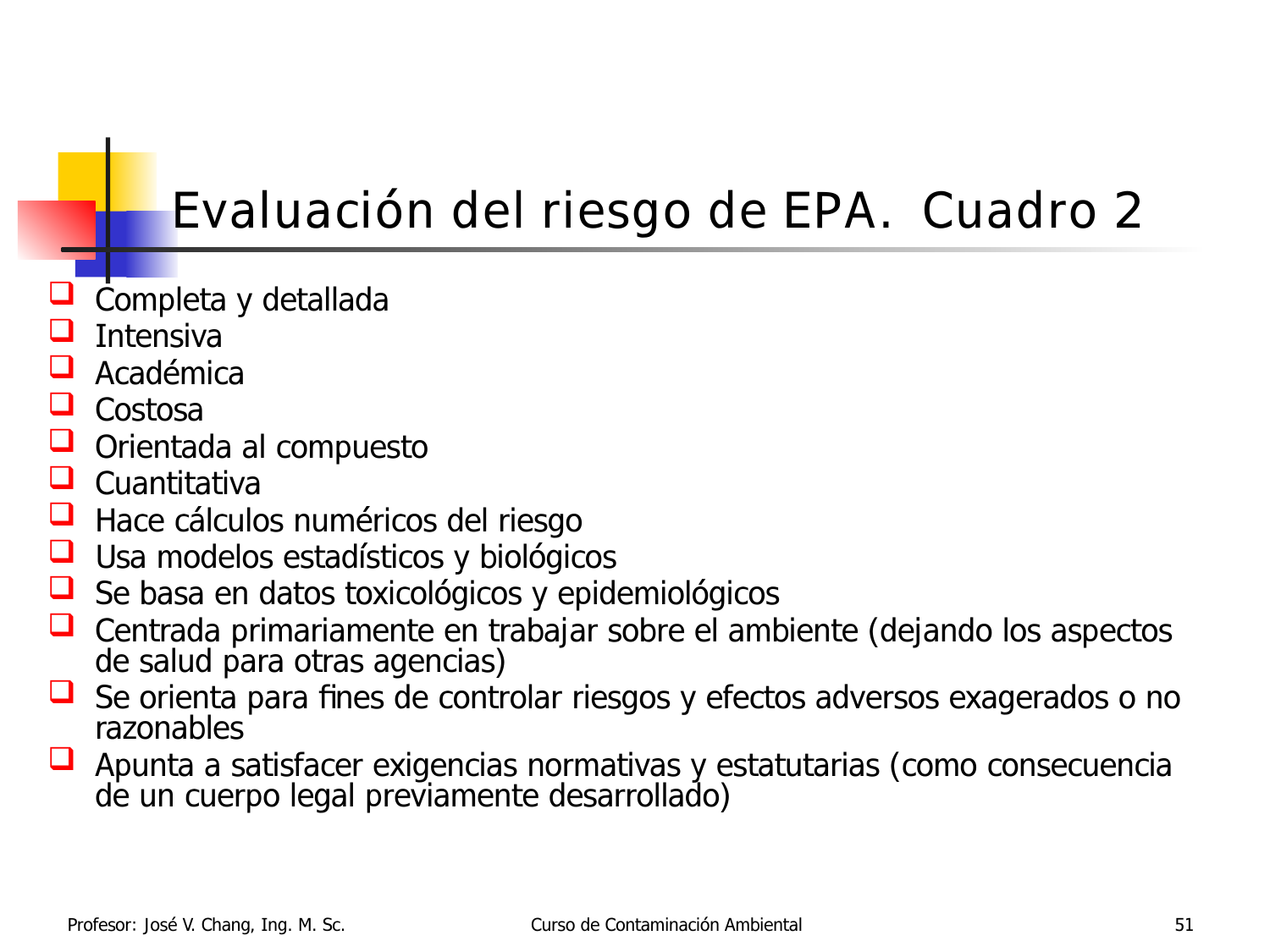

# Evaluación del riesgo de EPA.  Cuadro 2
Completa y detallada
Intensiva
Académica
Costosa
Orientada al compuesto
Cuantitativa
Hace cálculos numéricos del riesgo
Usa modelos estadísticos y biológicos
Se basa en datos toxicológicos y epidemiológicos
Centrada primariamente en trabajar sobre el ambiente (dejando los aspectos de salud para otras agencias)
Se orienta para fines de controlar riesgos y efectos adversos exagerados o no razonables
Apunta a satisfacer exigencias normativas y estatutarias (como consecuencia de un cuerpo legal previamente desarrollado)

Profesor: José V. Chang, Ing. M. Sc.
Curso de Contaminación Ambiental
51